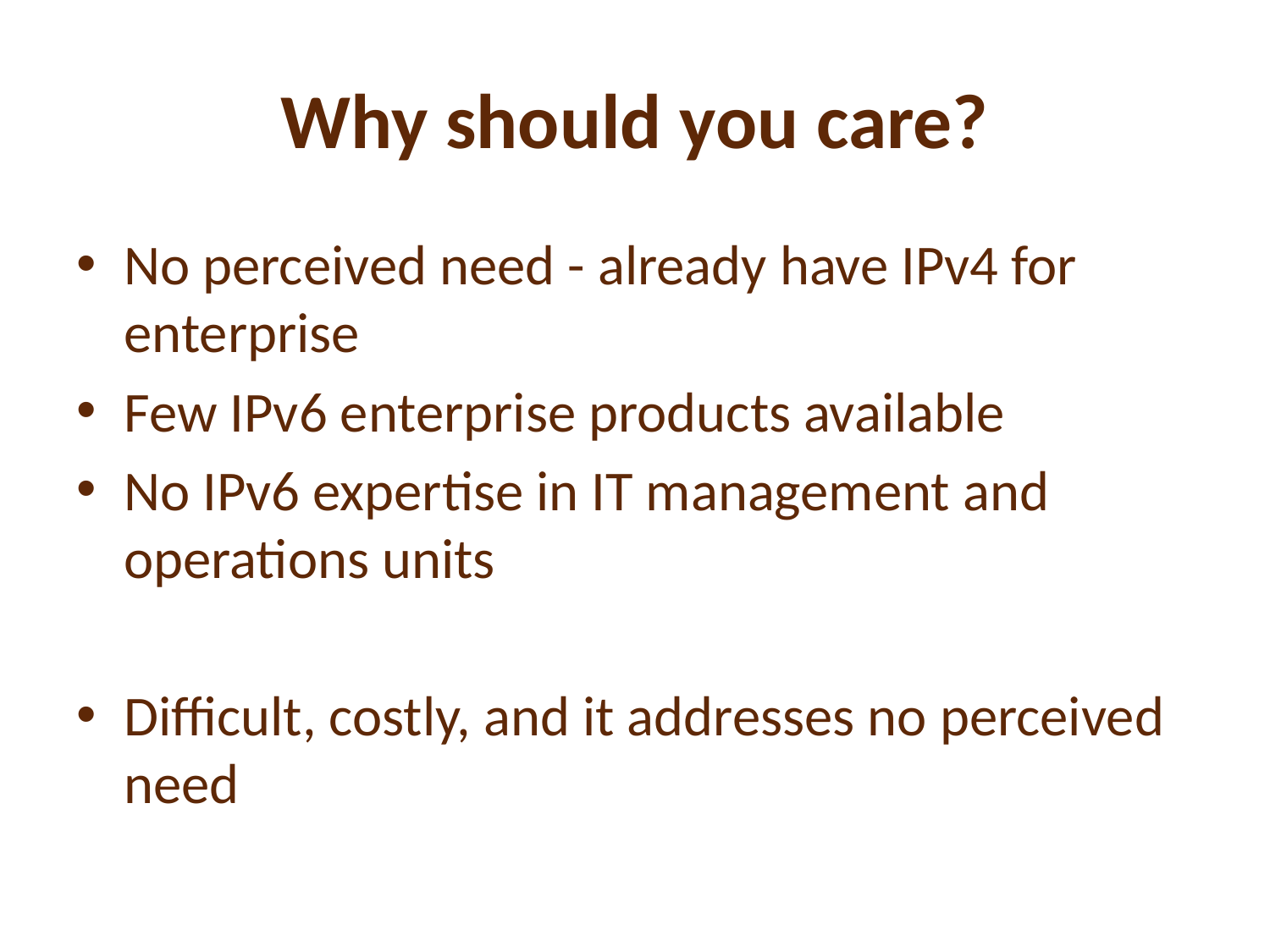

# Why should you care?
No perceived need - already have IPv4 for enterprise
Few IPv6 enterprise products available
No IPv6 expertise in IT management and operations units

Difficult, costly, and it addresses no perceived need